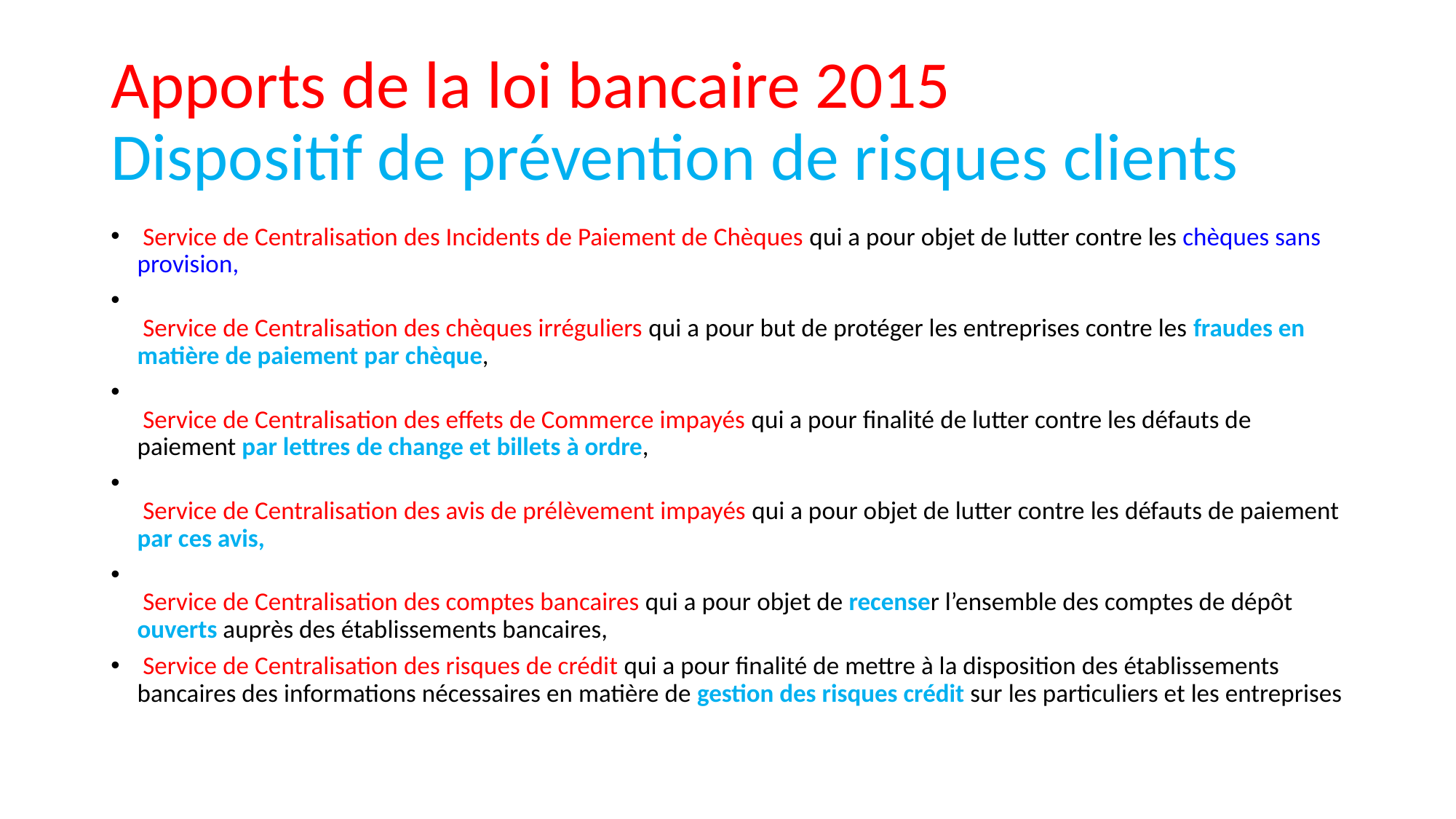

# Apports de la loi bancaire 2015 Dispositif de prévention de risques clients
 Service de Centralisation des Incidents de Paiement de Chèques qui a pour objet de lutter contre les chèques sans provision,
 Service de Centralisation des chèques irréguliers qui a pour but de protéger les entreprises contre les fraudes en matière de paiement par chèque,
 Service de Centralisation des effets de Commerce impayés qui a pour finalité de lutter contre les défauts de paiement par lettres de change et billets à ordre,
 Service de Centralisation des avis de prélèvement impayés qui a pour objet de lutter contre les défauts de paiement par ces avis,
 Service de Centralisation des comptes bancaires qui a pour objet de recenser l’ensemble des comptes de dépôt ouverts auprès des établissements bancaires,
 Service de Centralisation des risques de crédit qui a pour finalité de mettre à la disposition des établissements bancaires des informations nécessaires en matière de gestion des risques crédit sur les particuliers et les entreprises